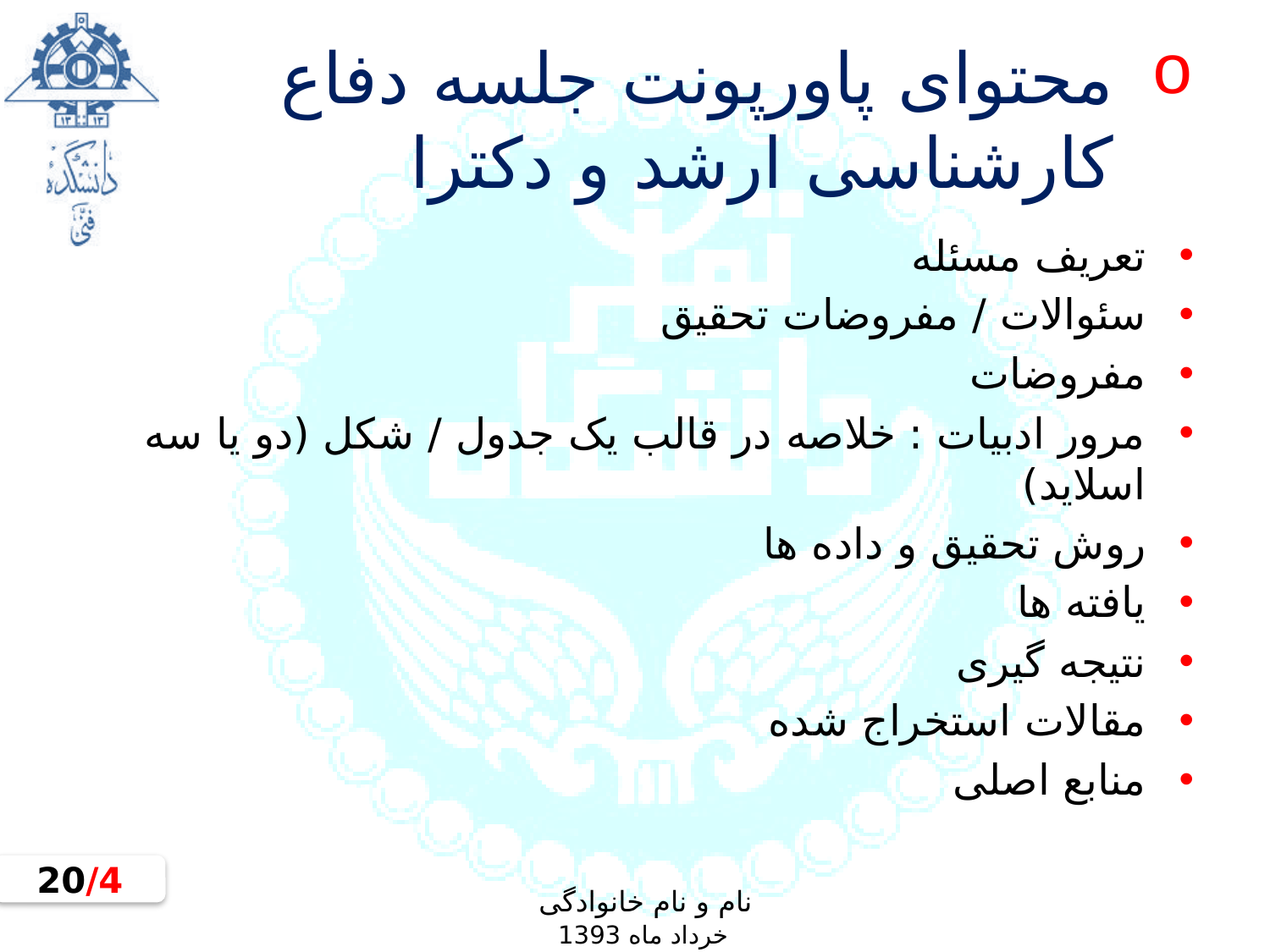

# محتوای پاورپونت جلسه دفاع کارشناسی ارشد و دکترا
تعریف مسئله
سئوالات / مفروضات تحقیق
مفروضات
مرور ادبیات : خلاصه در قالب یک جدول / شکل (دو یا سه اسلاید)
روش تحقیق و داده ها
یافته ها
نتیجه گیری
مقالات استخراج شده
منابع اصلی

4/20
نام و نام خانوادگی
خرداد ماه 1393